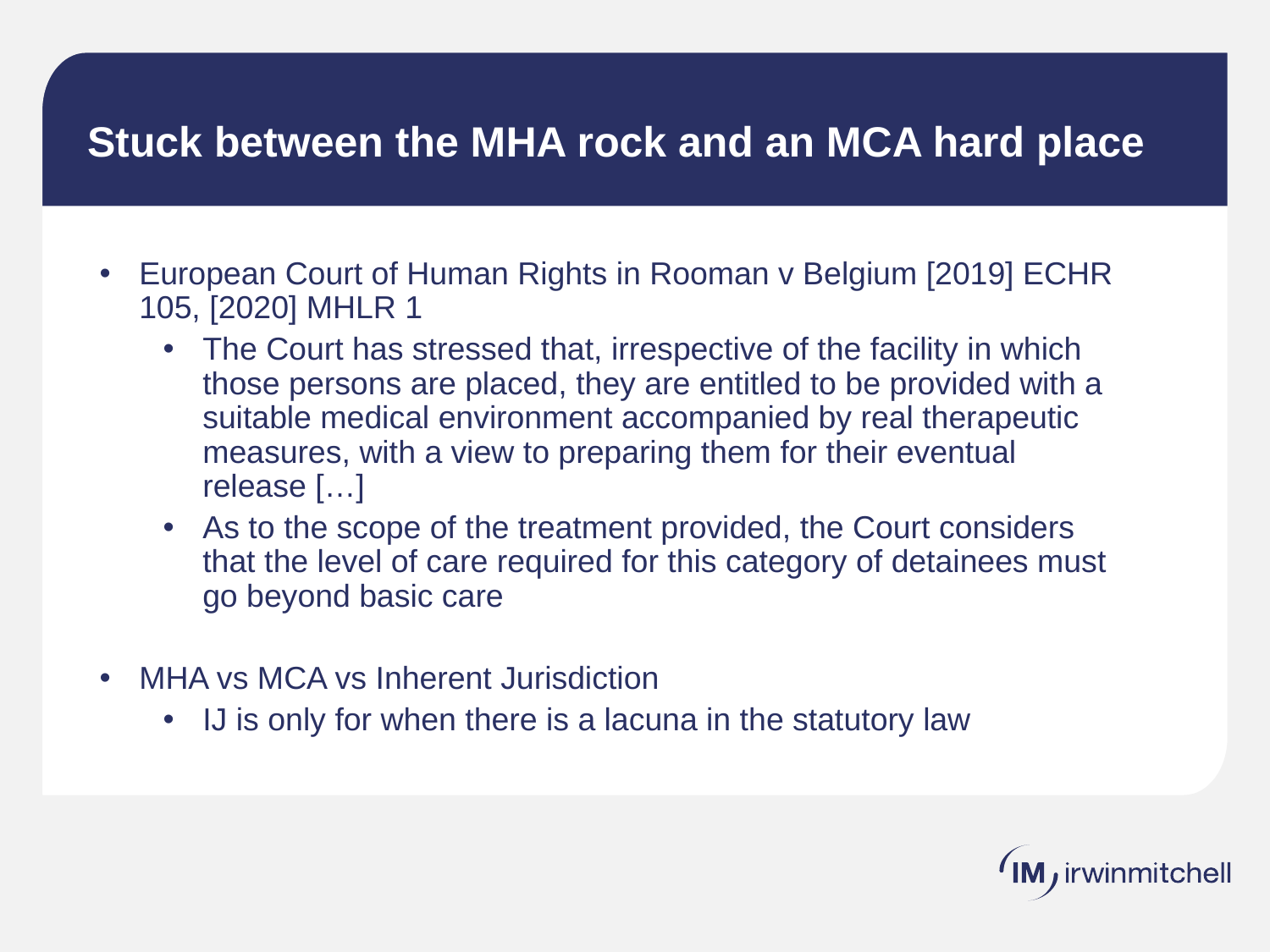

# Stuck between the MHA rock and an MCA hard place
European Court of Human Rights in Rooman v Belgium [2019] ECHR 105, [2020] MHLR 1
The Court has stressed that, irrespective of the facility in which those persons are placed, they are entitled to be provided with a suitable medical environment accompanied by real therapeutic measures, with a view to preparing them for their eventual release […]
As to the scope of the treatment provided, the Court considers that the level of care required for this category of detainees must go beyond basic care

MHA vs MCA vs Inherent Jurisdiction
IJ is only for when there is a lacuna in the statutory law